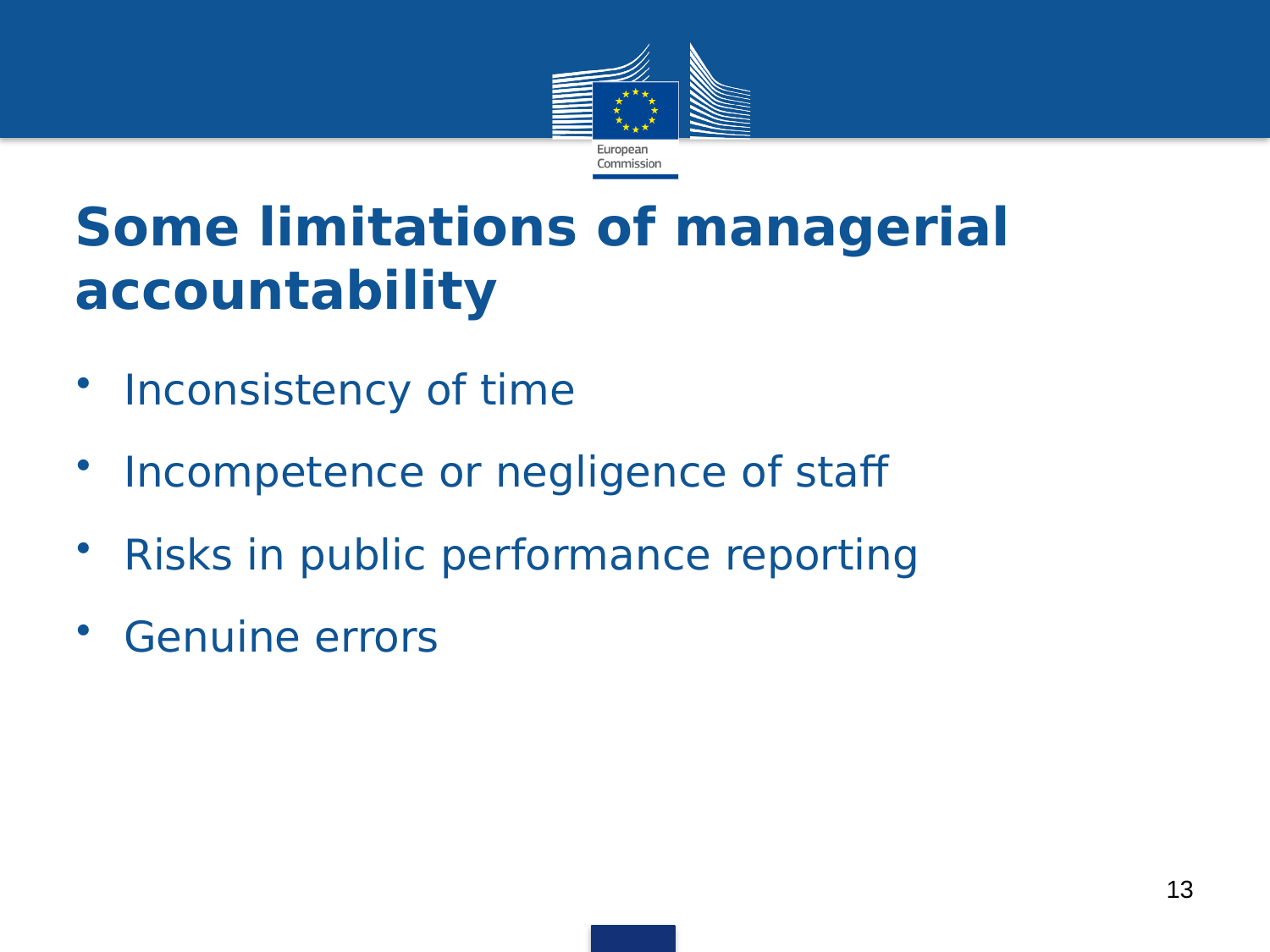

# Some limitations of managerial accountability
Inconsistency of time
Incompetence or negligence of staff
Risks in public performance reporting
Genuine errors
13